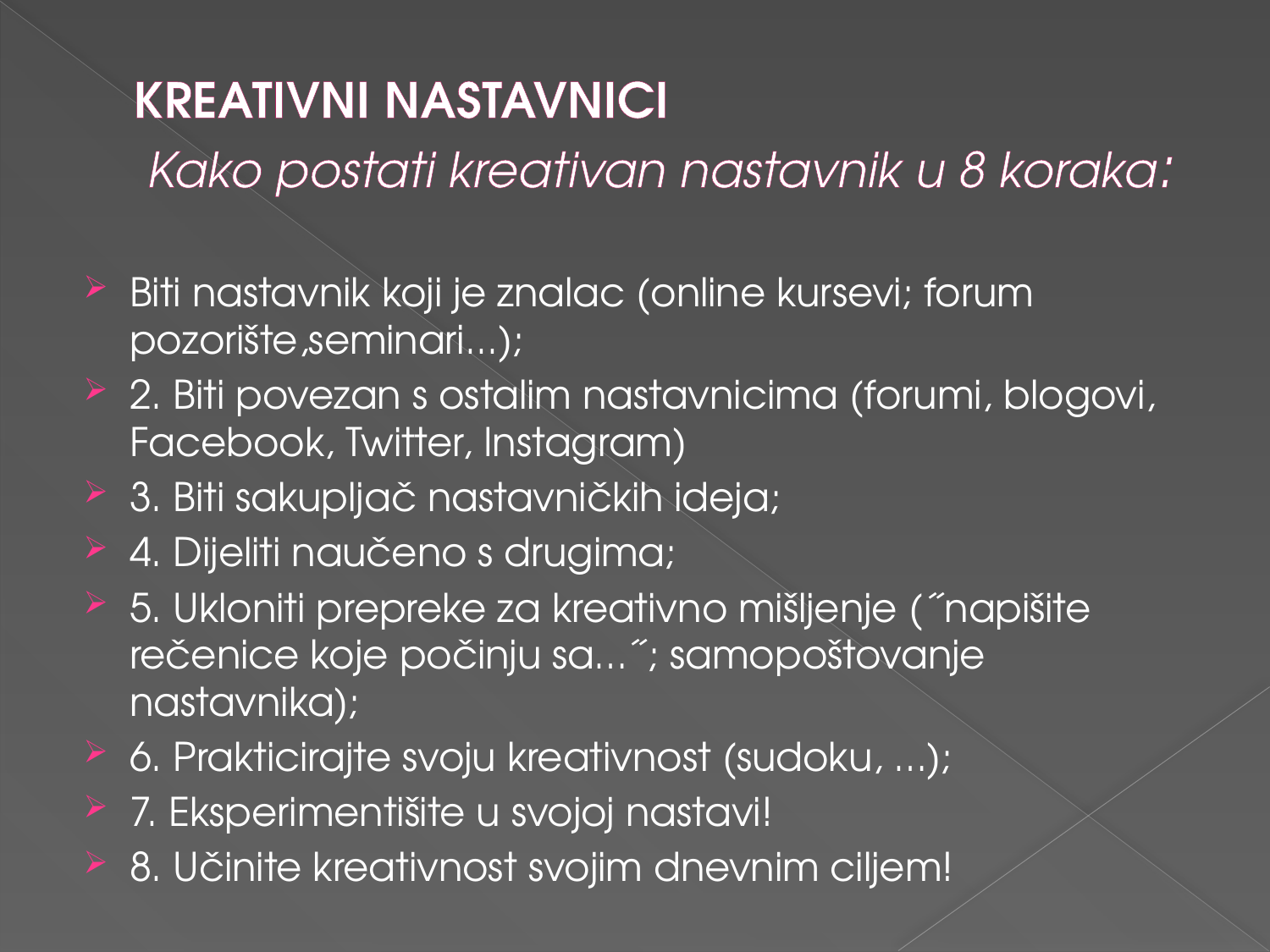

# KREATIVNI NASTAVNICI Kako postati kreativan nastavnik u 8 koraka:
Biti nastavnik koji je znalac (online kursevi; forum pozorište,seminari...);
2. Biti povezan s ostalim nastavnicima (forumi, blogovi, Facebook, Twitter, Instagram)
3. Biti sakupljač nastavničkih ideja;
4. Dijeliti naučeno s drugima;
5. Ukloniti prepreke za kreativno mišljenje (˝napišite rečenice koje počinju sa…˝; samopoštovanje nastavnika);
6. Prakticirajte svoju kreativnost (sudoku, …);
7. Eksperimentišite u svojoj nastavi!
8. Učinite kreativnost svojim dnevnim ciljem!